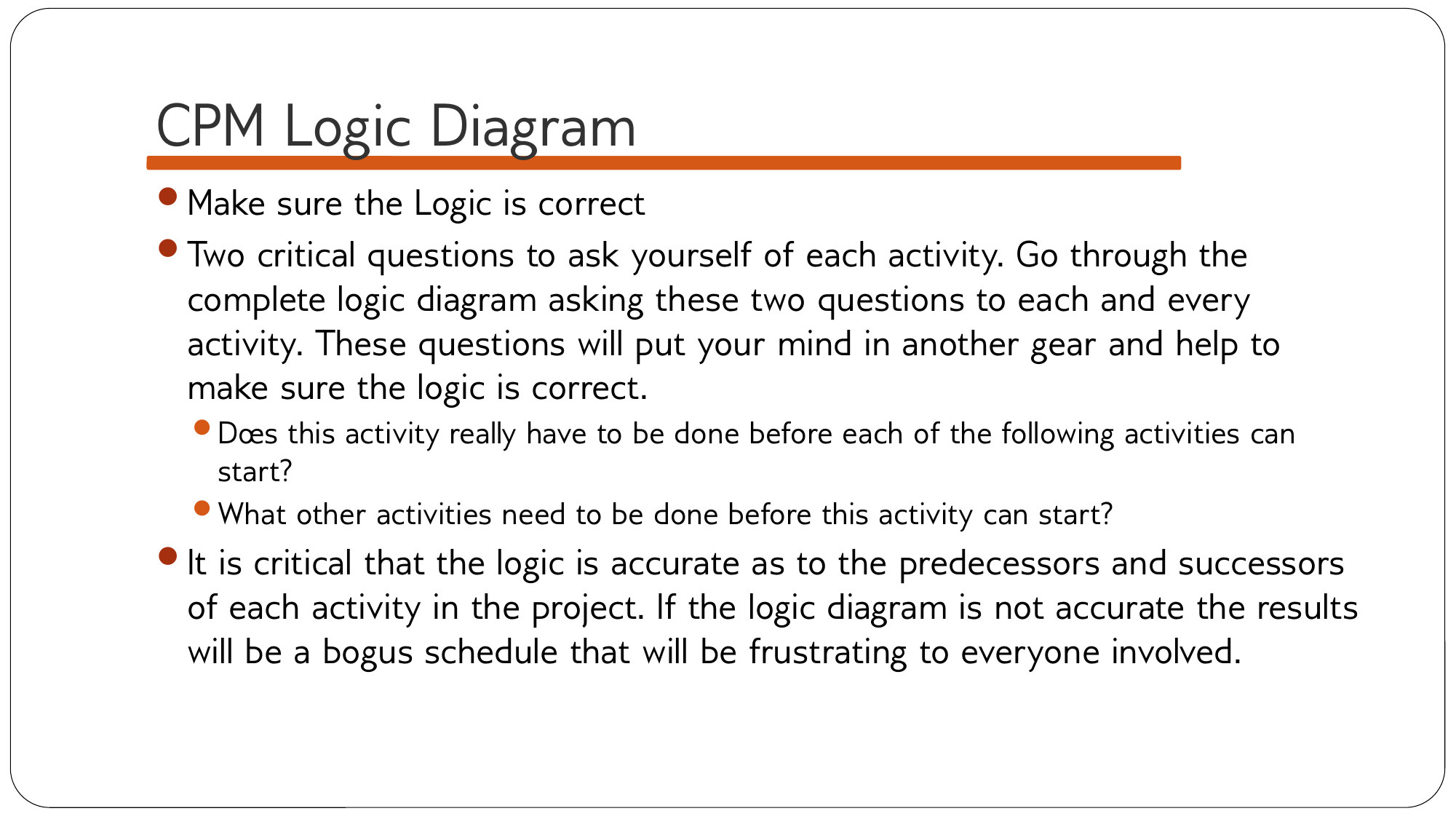

# CPM Logic Diagram
Make sure the Logic is correct
Two critical questions to ask yourself of each activity. Go through the complete logic diagram asking these two questions to each and every activity. These questions will put your mind in another gear and help to make sure the logic is correct.
Does this activity really have to be done before each of the following activities can start?
What other activities need to be done before this activity can start?
It is critical that the logic is accurate as to the predecessors and successors of each activity in the project. If the logic diagram is not accurate the results will be a bogus schedule that will be frustrating to everyone involved.